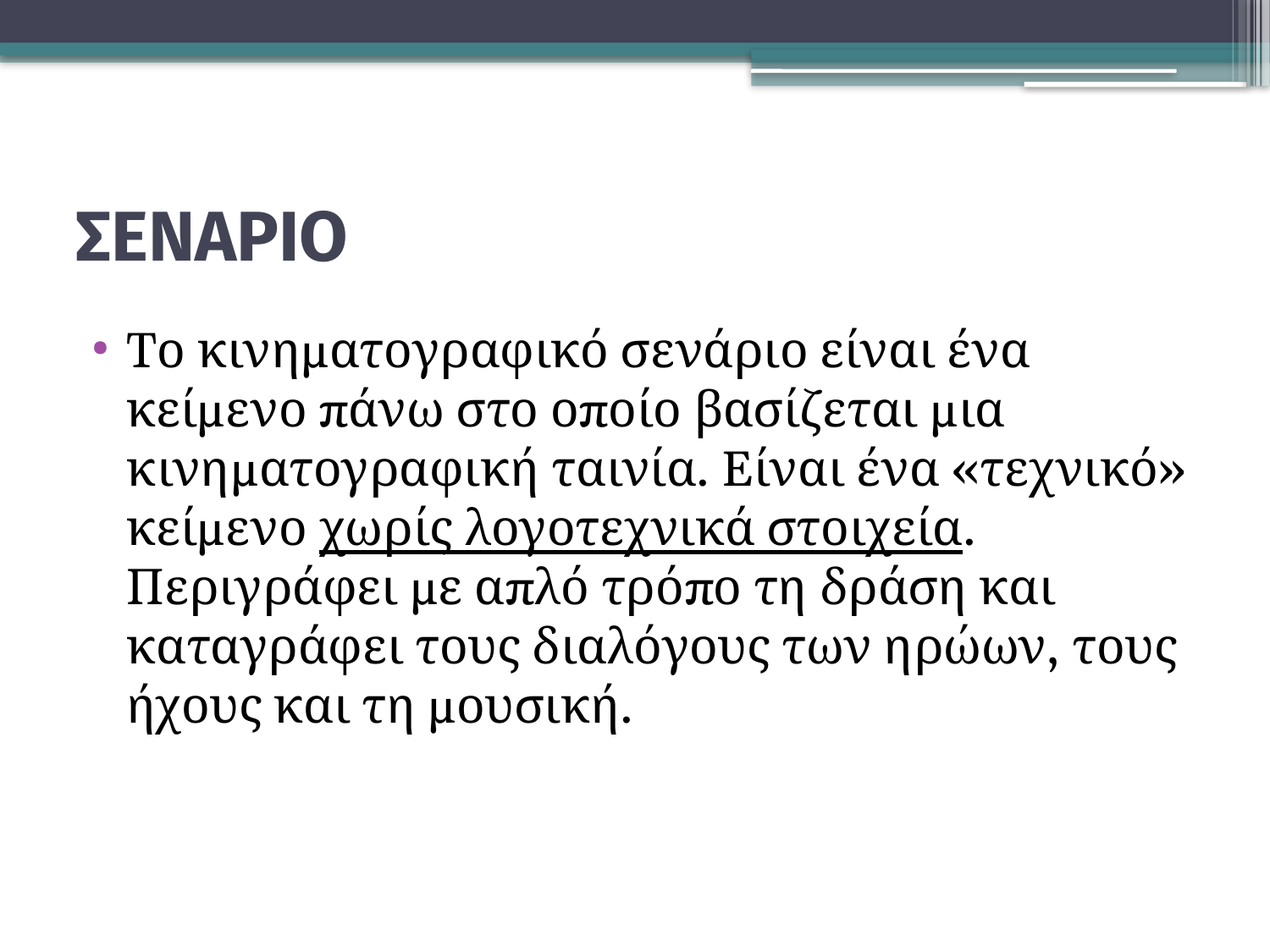

# ΣΕΝΑΡΙΟ
Το κινηματογραφικό σενάριο είναι ένα κείμενο πάνω στο οποίο βασίζεται μια κινηματογραφική ταινία. Είναι ένα «τεχνικό» κείμενο χωρίς λογοτεχνικά στοιχεία. Περιγράφει με απλό τρόπο τη δράση και καταγράφει τους διαλόγους των ηρώων, τους ήχους και τη μουσική.